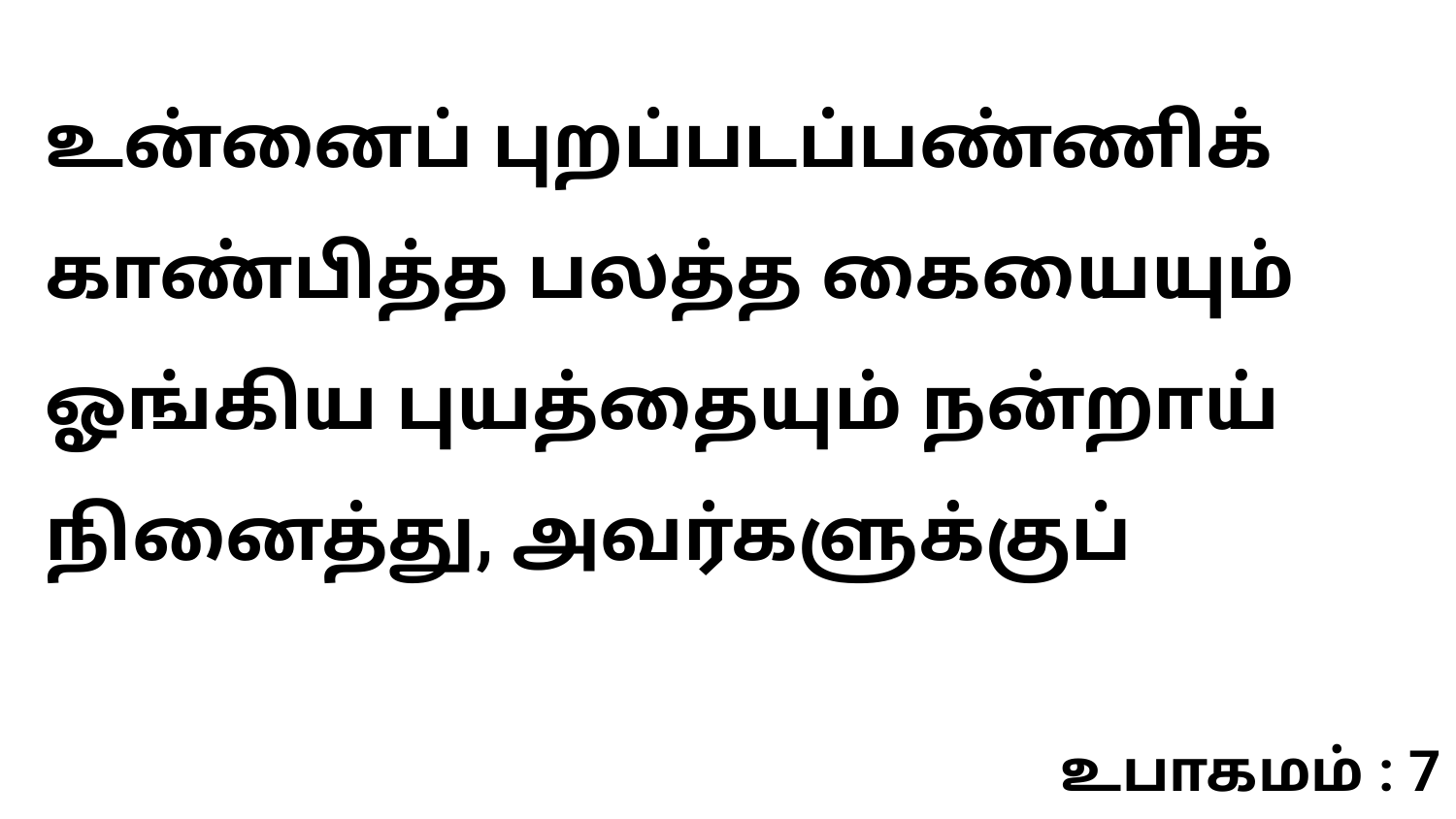

உன்னைப் புறப்படப்பண்ணிக் காண்பித்த பலத்த கையையும் ஓங்கிய புயத்தையும் நன்றாய் நினைத்து, அவர்களுக்குப்
உபாகமம் : 7